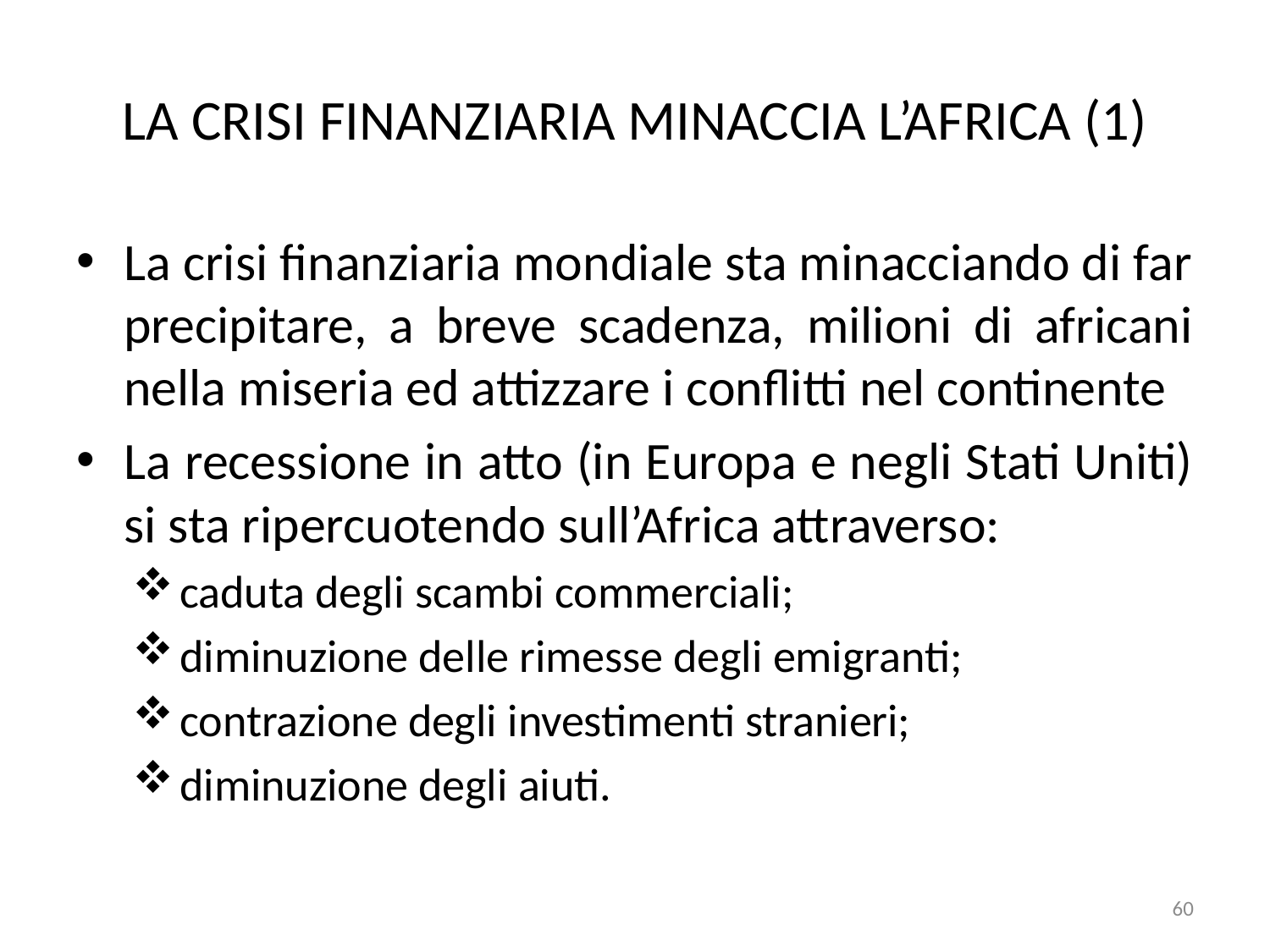

# LA CRISI FINANZIARIA MINACCIA L’AFRICA (1)
La crisi finanziaria mondiale sta minacciando di far precipitare, a breve scadenza, milioni di africani nella miseria ed attizzare i conflitti nel continente
La recessione in atto (in Europa e negli Stati Uniti) si sta ripercuotendo sull’Africa attraverso:
caduta degli scambi commerciali;
diminuzione delle rimesse degli emigranti;
contrazione degli investimenti stranieri;
diminuzione degli aiuti.
60